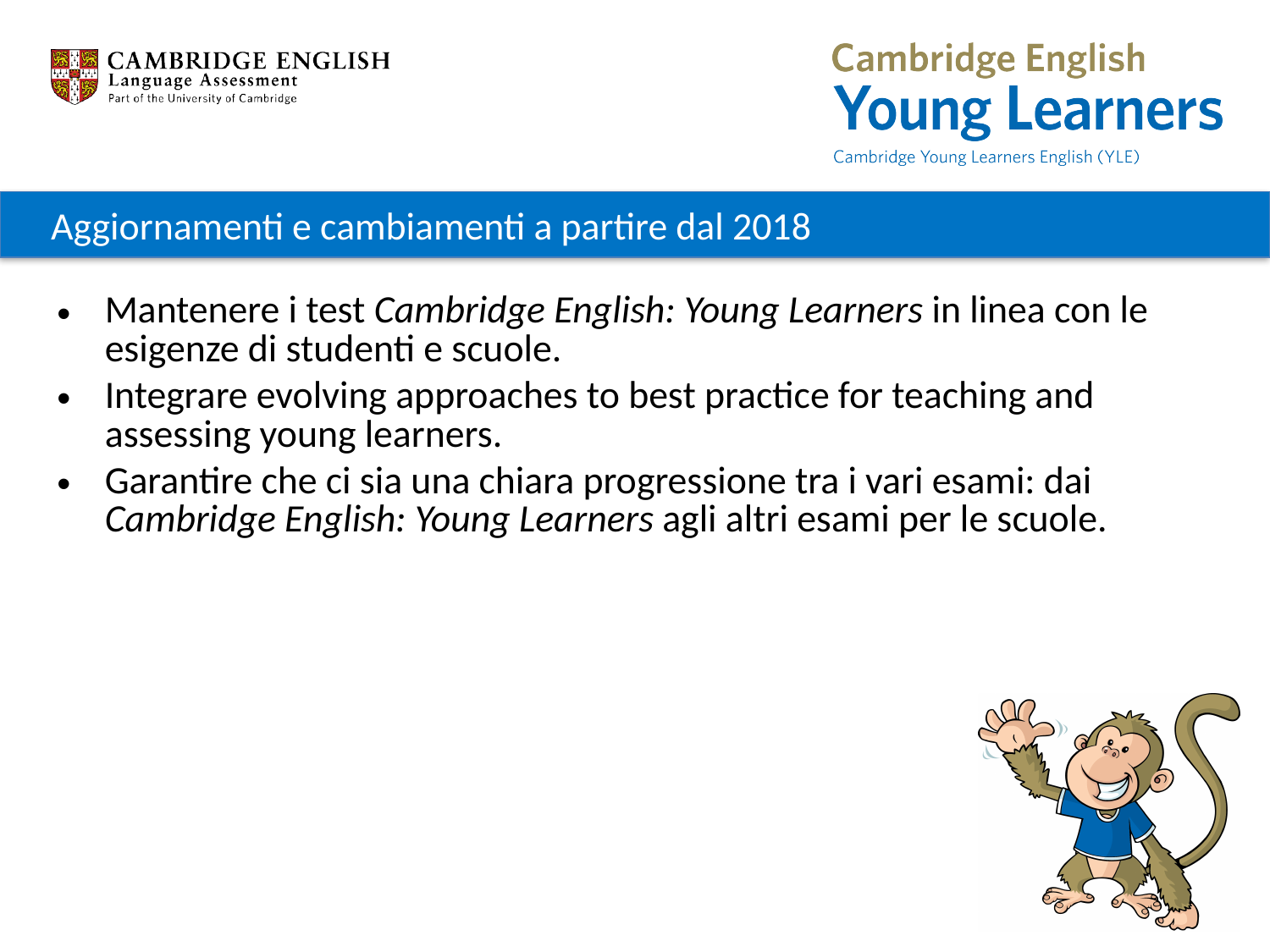

Aggiornamenti e cambiamenti a partire dal 2018
Mantenere i test Cambridge English: Young Learners in linea con le esigenze di studenti e scuole.
Integrare evolving approaches to best practice for teaching and assessing young learners.
Garantire che ci sia una chiara progressione tra i vari esami: dai  Cambridge English: Young Learners agli altri esami per le scuole.